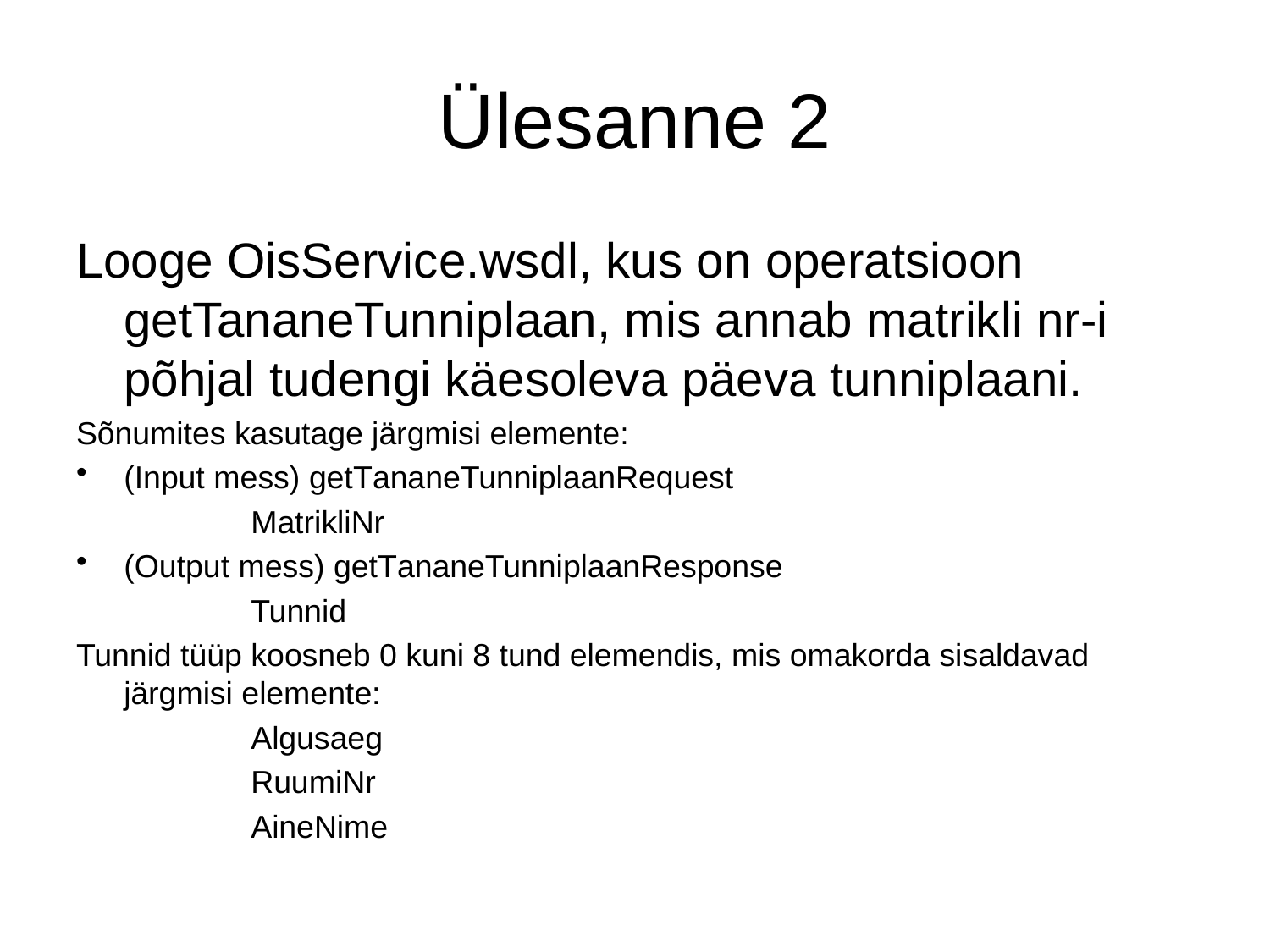

# Ülesanne 2
Looge OisService.wsdl, kus on operatsioon getTananeTunniplaan, mis annab matrikli nr-i põhjal tudengi käesoleva päeva tunniplaani.
Sõnumites kasutage järgmisi elemente:
(Input mess) getTananeTunniplaanRequest
		MatrikliNr
(Output mess) getTananeTunniplaanResponse
		Tunnid
Tunnid tüüp koosneb 0 kuni 8 tund elemendis, mis omakorda sisaldavad järgmisi elemente:
		Algusaeg
		RuumiNr
		AineNime